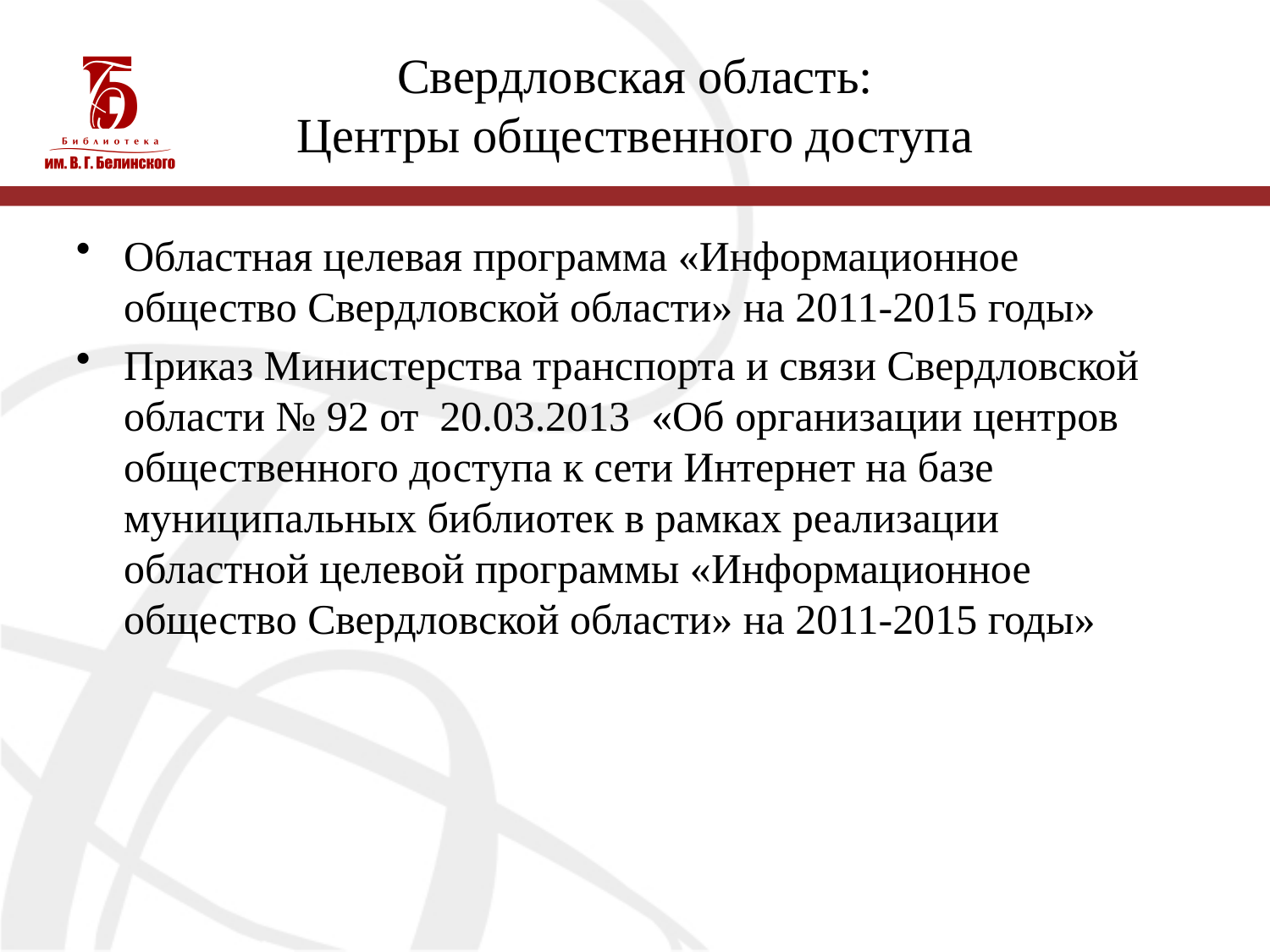

# Свердловская область: Центры общественного доступа
Областная целевая программа «Информационное общество Свердловской области» на 2011-2015 годы»
Приказ Министерства транспорта и связи Свердловской области № 92 от  20.03.2013  «Об организации центров общественного доступа к сети Интернет на базе муниципальных библиотек в рамках реализации областной целевой программы «Информационное общество Свердловской области» на 2011-2015 годы»